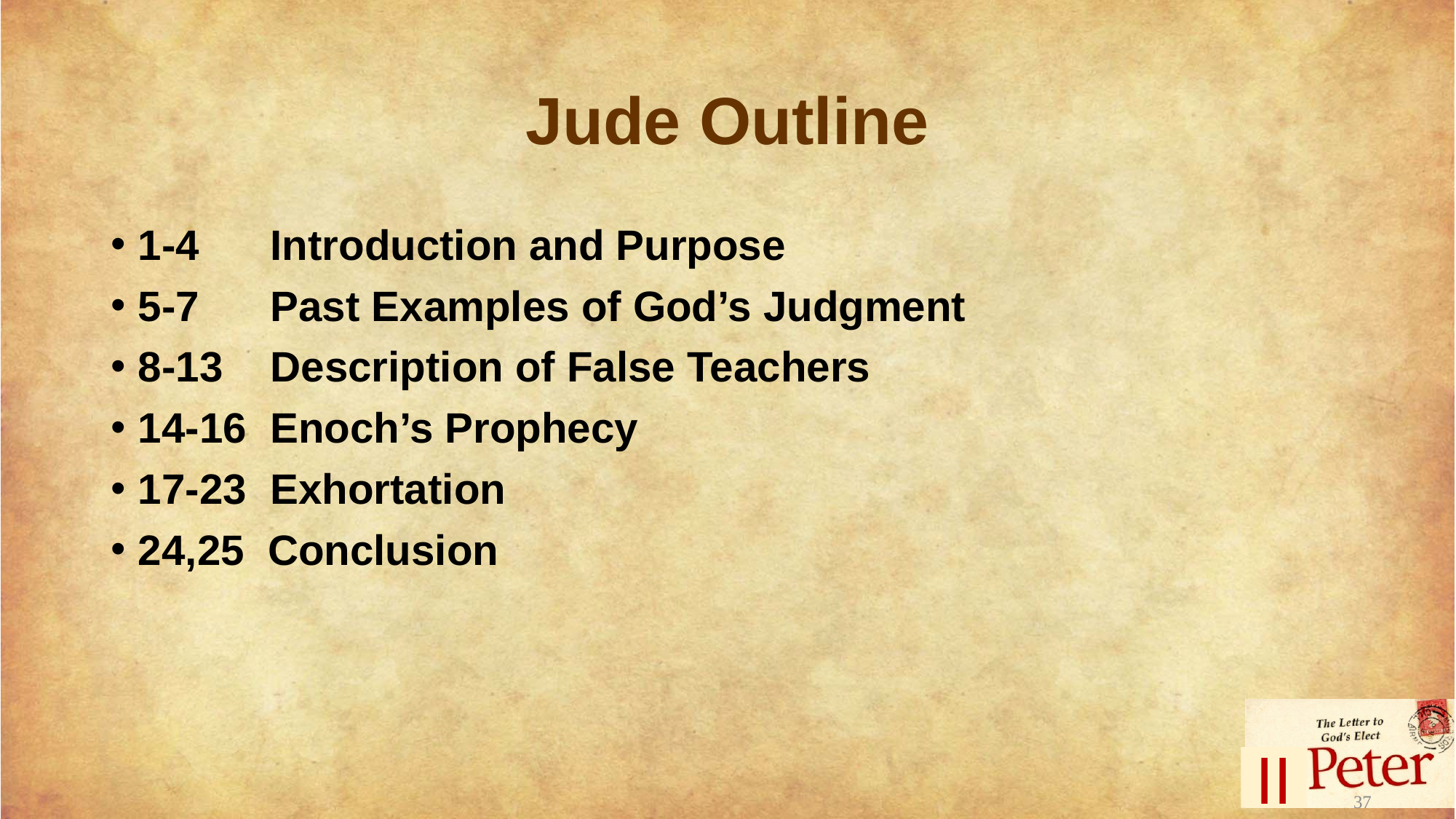

# Jude Outline
1-4      Introduction and Purpose
5-7      Past Examples of God’s Judgment
8-13    Description of False Teachers
14-16  Enoch’s Prophecy
17-23  Exhortation
24,25  Conclusion
37